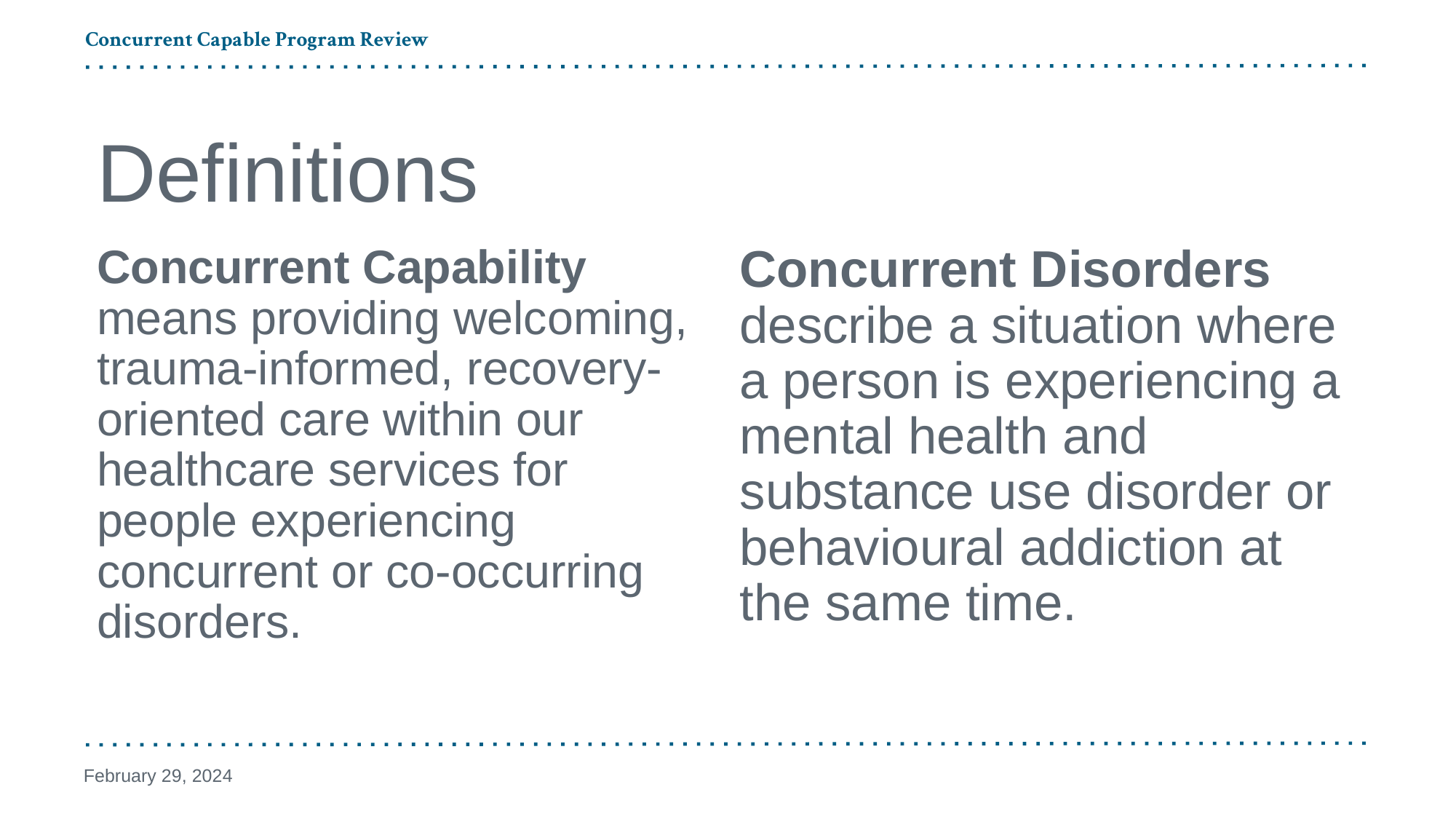

Concurrent Capable Program Review

# Definitions
Concurrent Disorders describe a situation where a person is experiencing a mental health and substance use disorder or behavioural addiction at the same time.

Concurrent Capability means providing welcoming, trauma-informed, recovery-oriented care within our healthcare services for people experiencing concurrent or co-occurring disorders.
February 29, 2024